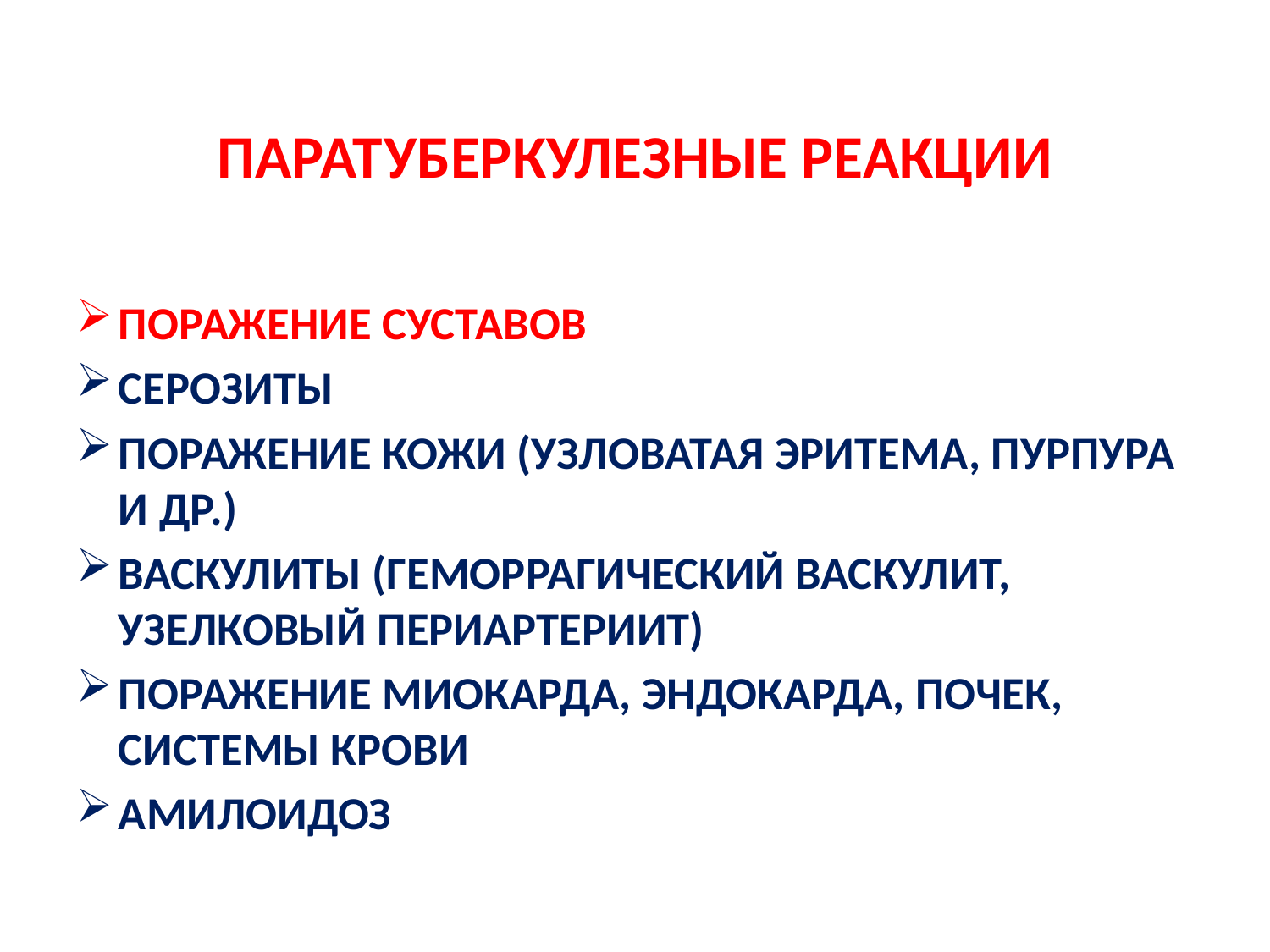

# ПАРАТУБЕРКУЛЕЗНЫЕ РЕАКЦИИ

ПОРАЖЕНИЕ СУСТАВОВ
СЕРОЗИТЫ
ПОРАЖЕНИЕ КОЖИ (УЗЛОВАТАЯ ЭРИТЕМА, ПУРПУРА И ДР.)
ВАСКУЛИТЫ (ГЕМОРРАГИЧЕСКИЙ ВАСКУЛИТ, УЗЕЛКОВЫЙ ПЕРИАРТЕРИИТ)
ПОРАЖЕНИЕ МИОКАРДА, ЭНДОКАРДА, ПОЧЕК, СИСТЕМЫ КРОВИ
АМИЛОИДОЗ